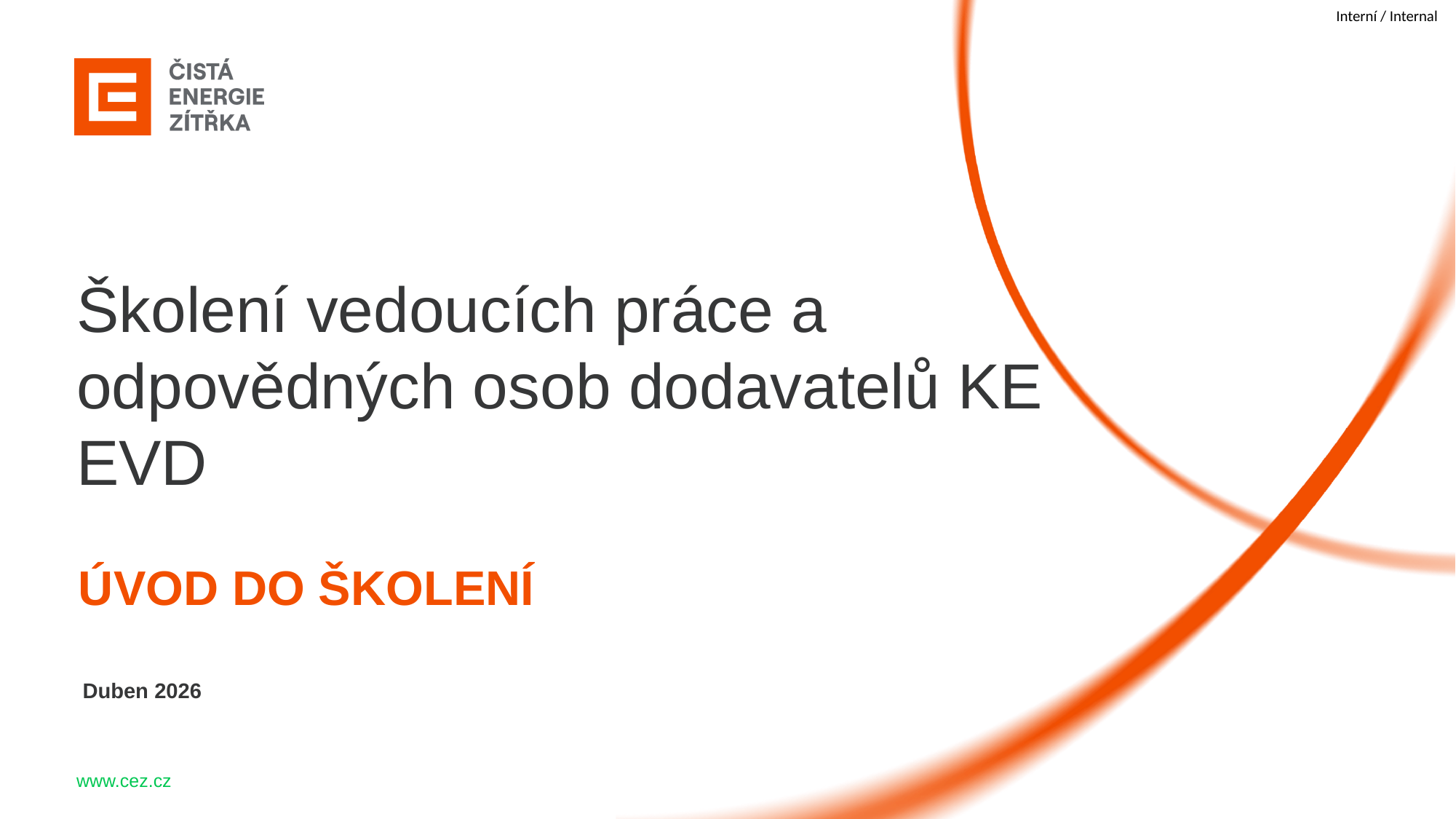

Školení vedoucích práce a odpovědných osob dodavatelů KE EVD
ÚVOD DO ŠKOLENÍ

Duben 2026